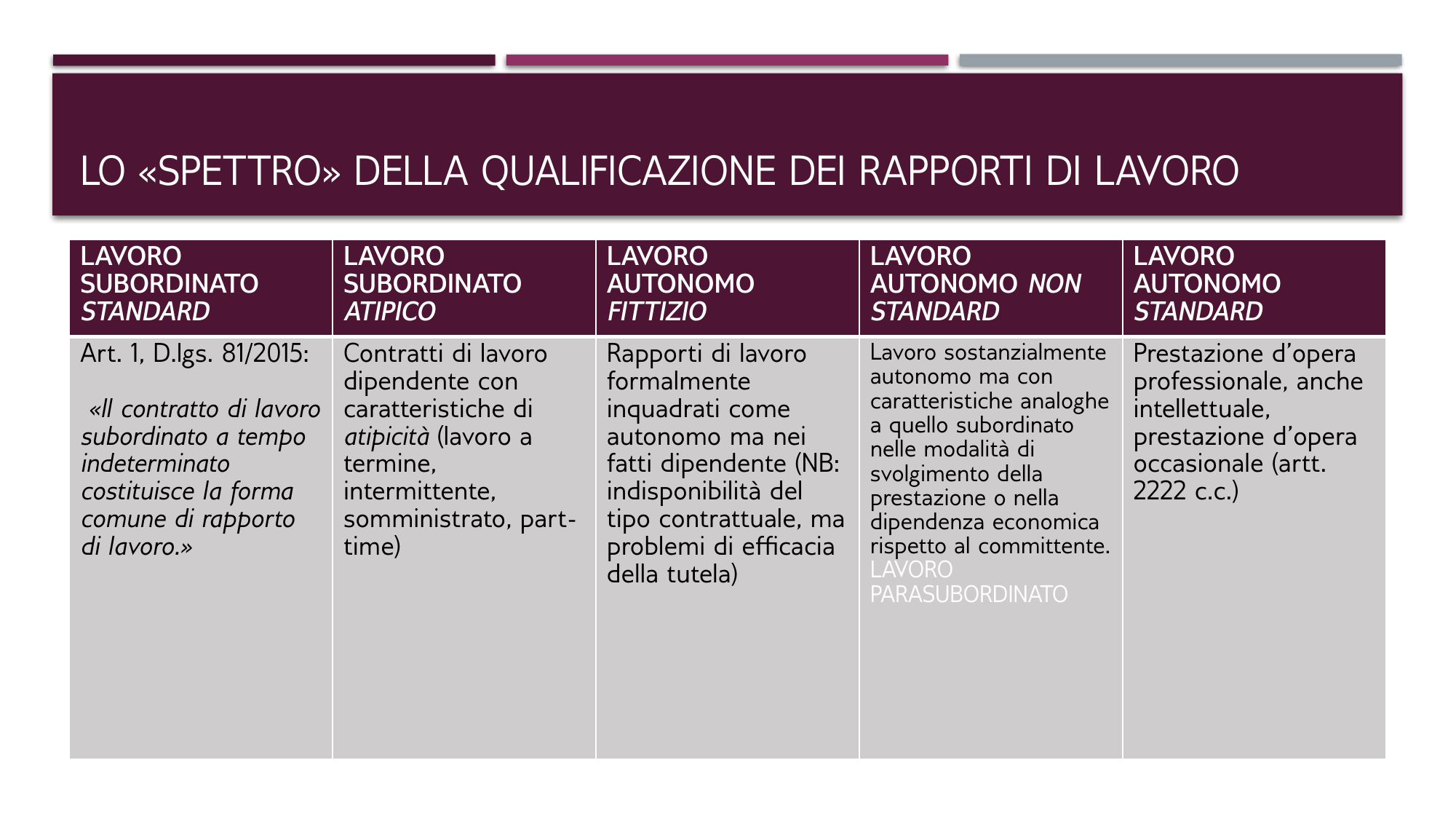

# lO «SPETTRO» DELLA QUALIFICAZIONE DEI RAPPORTI DI LAVORO
| LAVORO SUBORDINATO STANDARD | LAVORO SUBORDINATO ATIPICO | LAVORO AUTONOMO FITTIZIO | LAVORO AUTONOMO NON STANDARD | LAVORO AUTONOMO STANDARD |
| --- | --- | --- | --- | --- |
| Art. 1, D.lgs. 81/2015: «Il contratto di lavoro subordinato a tempo indeterminato costituisce la forma comune di rapporto di lavoro.» | Contratti di lavoro dipendente con caratteristiche di atipicità (lavoro a termine, intermittente, somministrato, part-time) | Rapporti di lavoro formalmente inquadrati come autonomo ma nei fatti dipendente (NB: indisponibilità del tipo contrattuale, ma problemi di efficacia della tutela) | Lavoro sostanzialmente autonomo ma con caratteristiche analoghe a quello subordinato nelle modalità di svolgimento della prestazione o nella dipendenza economica rispetto al committente. LAVORO PARASUBORDINATO | Prestazione d’opera professionale, anche intellettuale, prestazione d’opera occasionale (artt. 2222 c.c.) |